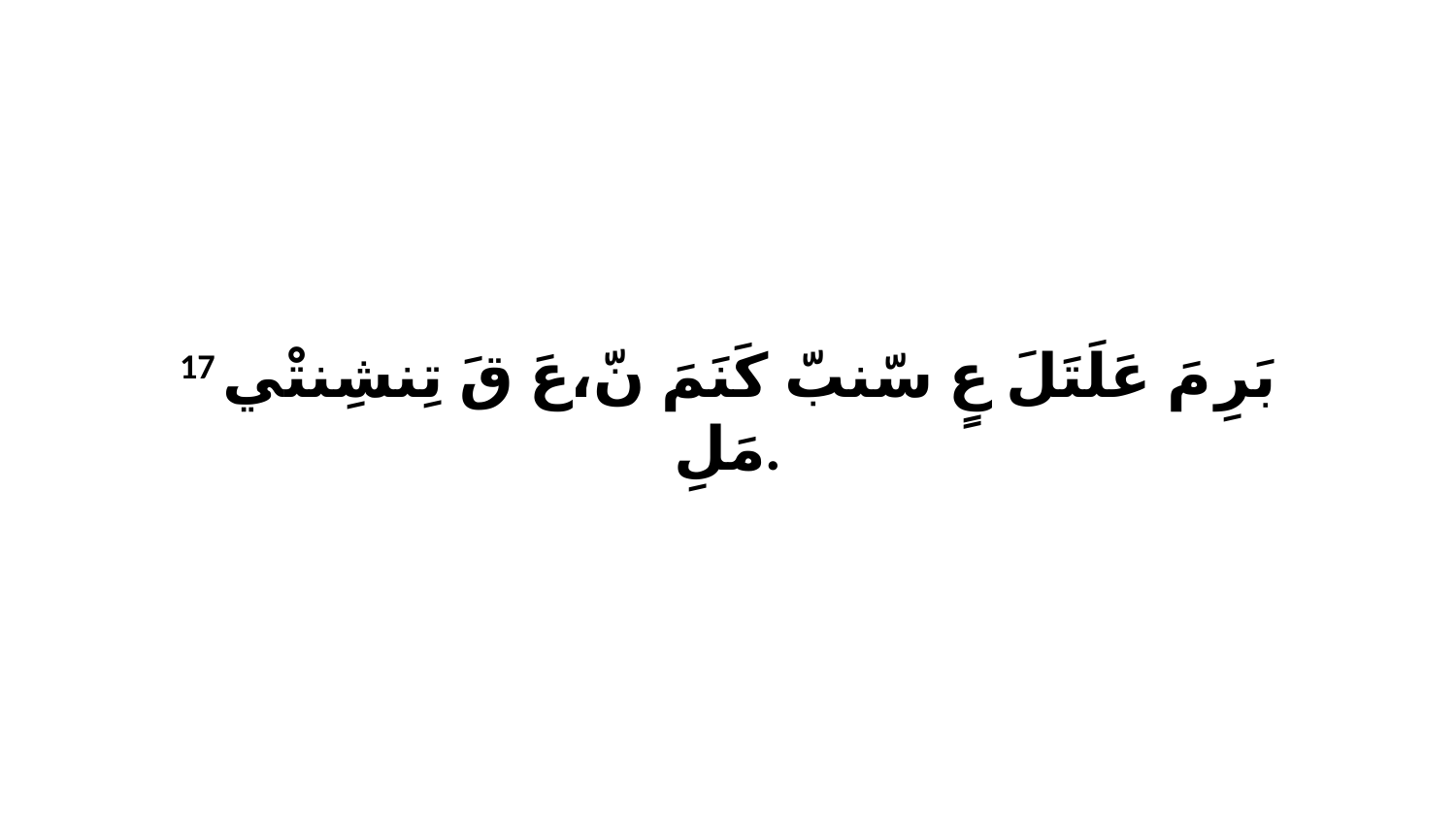

17 بَرِ مَ عَلَتَلَ عٍ سّنبّ كَنَمَ نّ،عَ قَ تِنشِنتْي مَلِ.